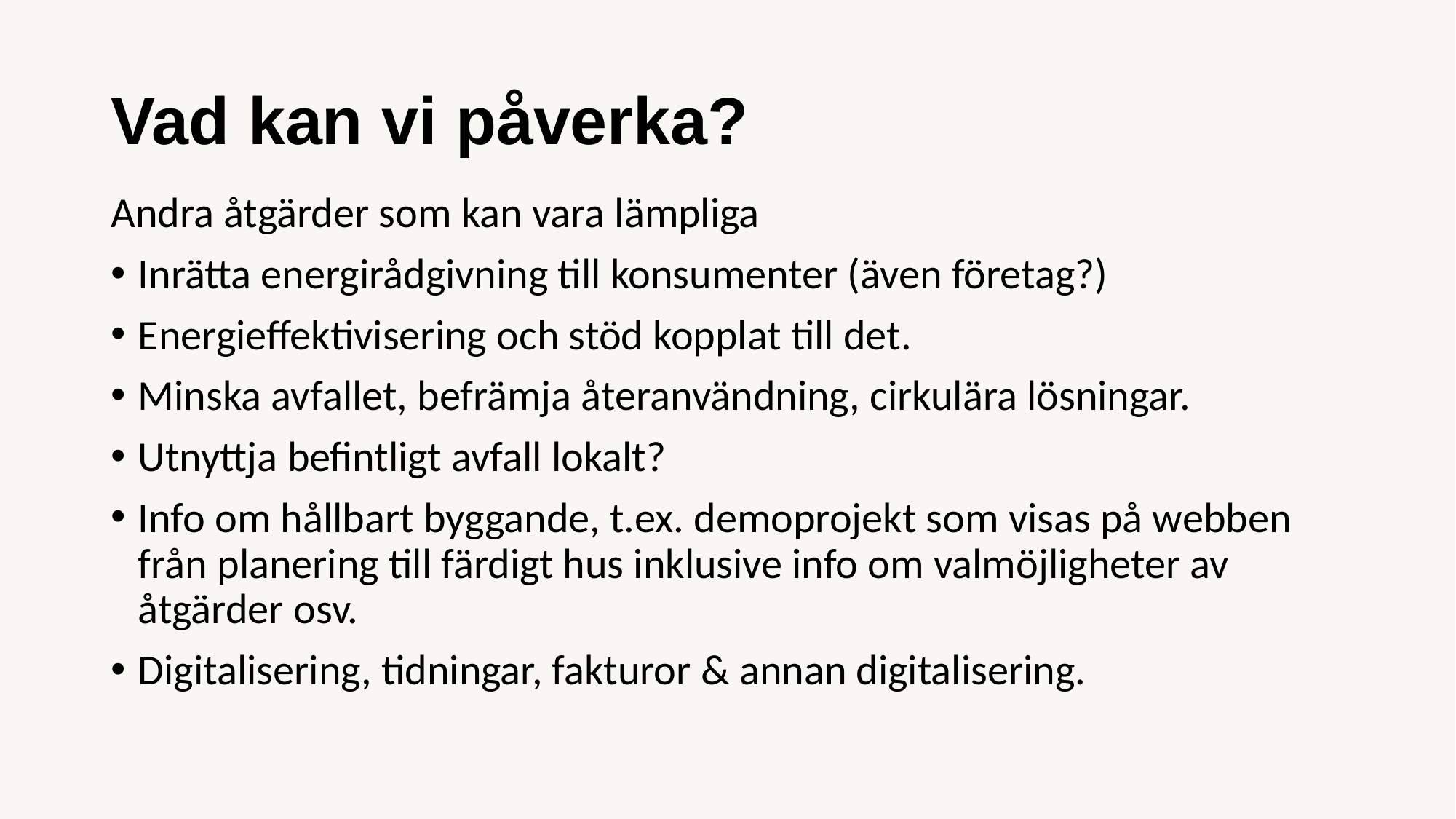

# Vad kan vi påverka?
Andra åtgärder som kan vara lämpliga
Inrätta energirådgivning till konsumenter (även företag?)
Energieffektivisering och stöd kopplat till det.
Minska avfallet, befrämja återanvändning, cirkulära lösningar.
Utnyttja befintligt avfall lokalt?
Info om hållbart byggande, t.ex. demoprojekt som visas på webben från planering till färdigt hus inklusive info om valmöjligheter av åtgärder osv.
Digitalisering, tidningar, fakturor & annan digitalisering.